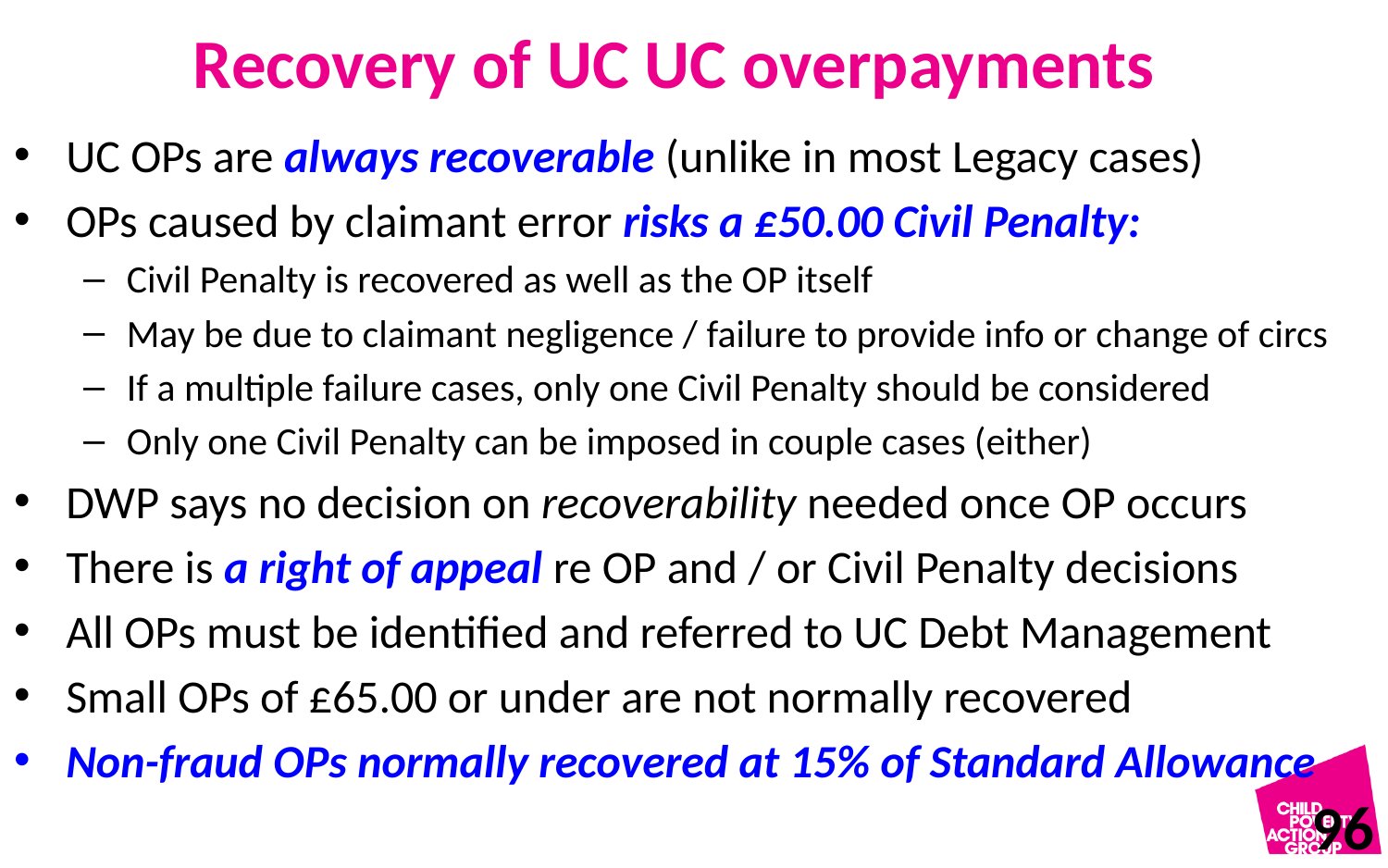

# Recovery of UC UC overpayments
UC OPs are always recoverable (unlike in most Legacy cases)
OPs caused by claimant error risks a £50.00 Civil Penalty:
Civil Penalty is recovered as well as the OP itself
May be due to claimant negligence / failure to provide info or change of circs
If a multiple failure cases, only one Civil Penalty should be considered
Only one Civil Penalty can be imposed in couple cases (either)
DWP says no decision on recoverability needed once OP occurs
There is a right of appeal re OP and / or Civil Penalty decisions
All OPs must be identified and referred to UC Debt Management
Small OPs of £65.00 or under are not normally recovered
Non-fraud OPs normally recovered at 15% of Standard Allowance
96